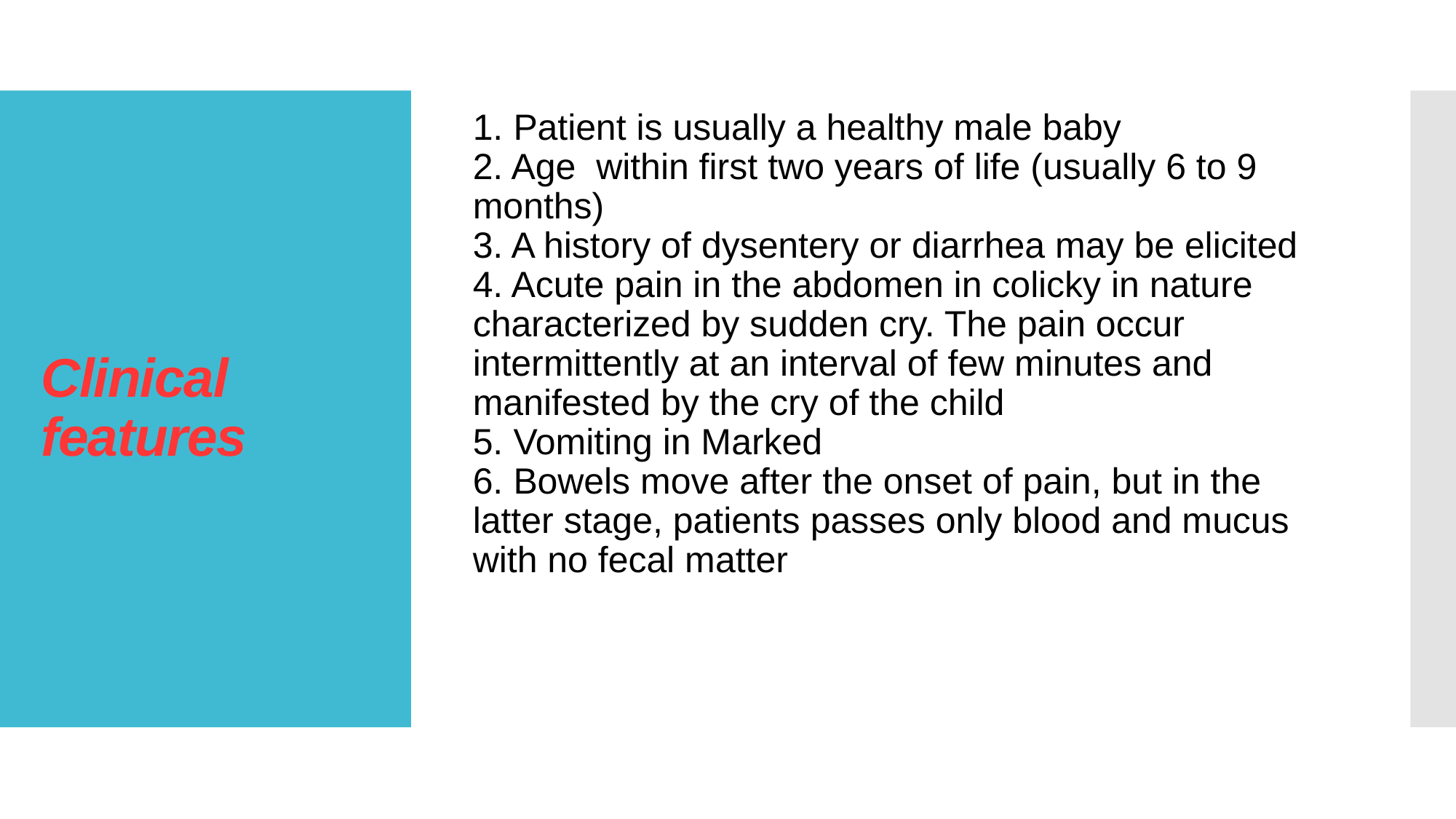

1. Patient is usually a healthy male baby
2. Age  within first two years of life (usually 6 to 9 months)
3. A history of dysentery or diarrhea may be elicited
4. Acute pain in the abdomen in colicky in nature characterized by sudden cry. The pain occur intermittently at an interval of few minutes and manifested by the cry of the child
5. Vomiting in Marked
6. Bowels move after the onset of pain, but in the latter stage, patients passes only blood and mucus with no fecal matter
# Clinical features